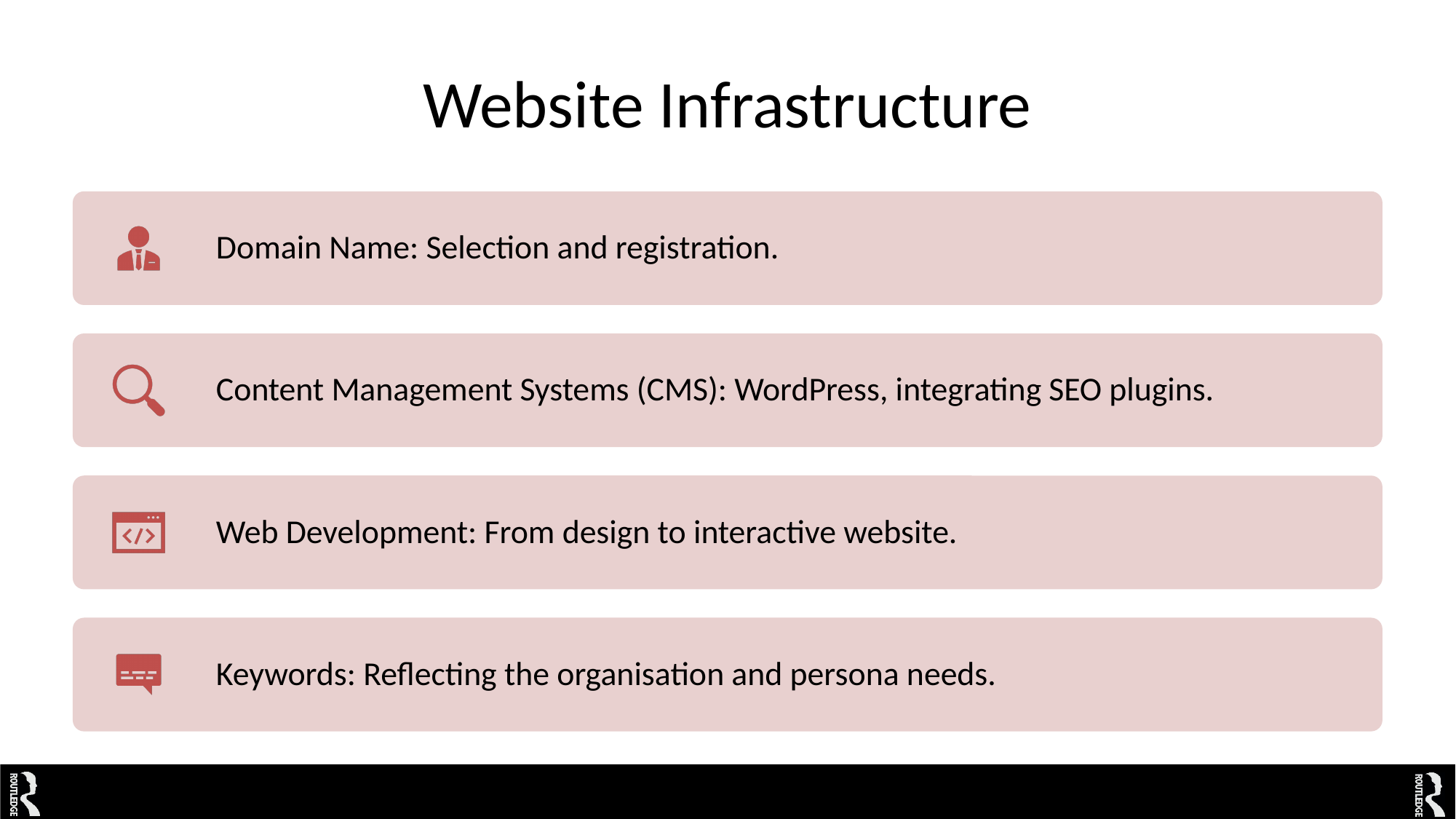

# Website Infrastructure
Domain Name: Selection and registration.
Content Management Systems (CMS): WordPress, integrating SEO plugins.
Web Development: From design to interactive website.
Keywords: Reflecting the organisation and persona needs.